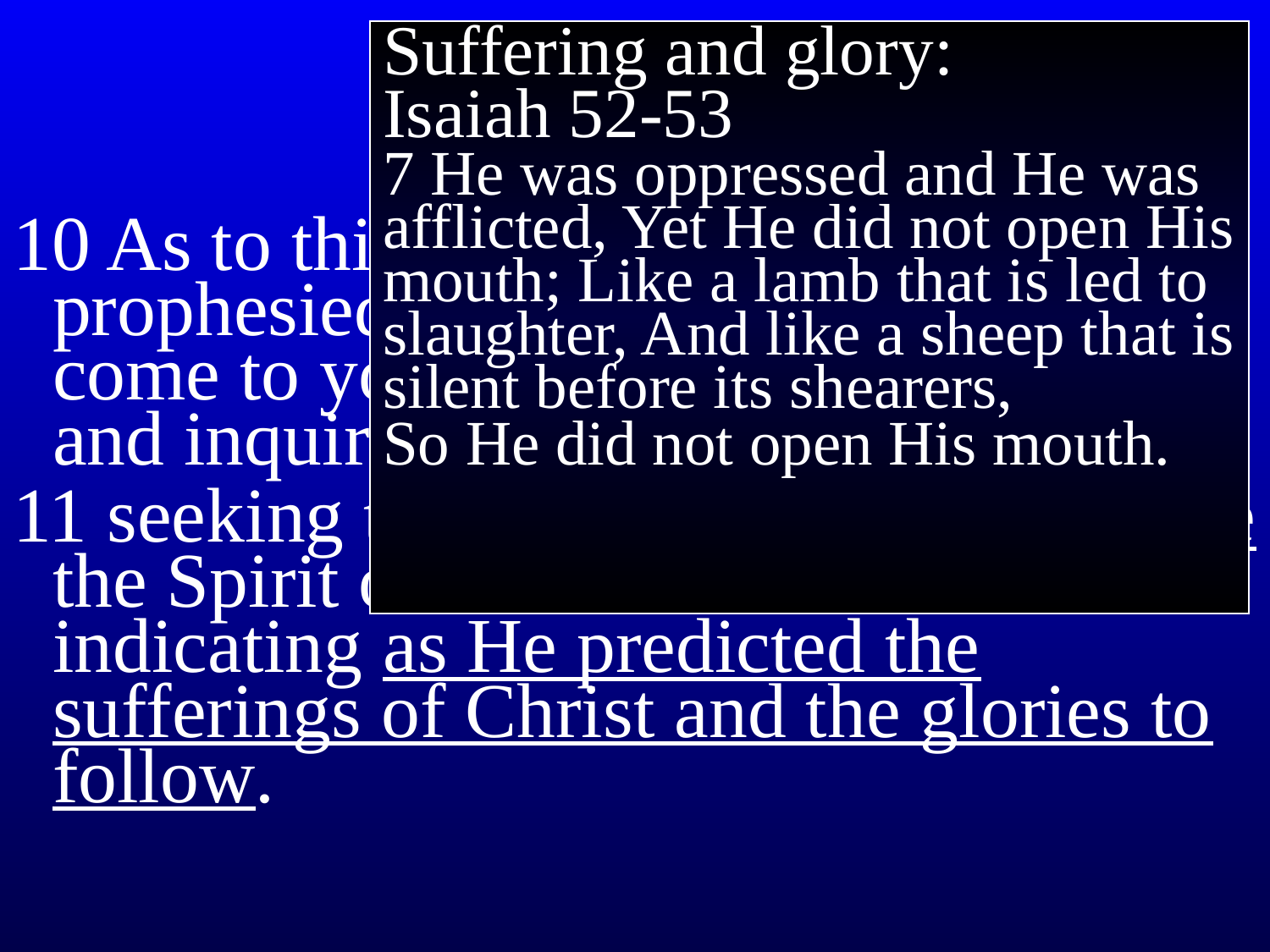

# 1 Peter 1
Suffering and glory:
Isaiah 52-53
7 He was oppressed and He was afflicted, Yet He did not open His mouth; Like a lamb that is led to slaughter, And like a sheep that is silent before its shearers,
So He did not open His mouth.
10 As to this rescue, the prophets who prophesied of the grace that would come to you made careful searches and inquiries,
11 seeking to know what person or time the Spirit of Christ within them was indicating as He predicted the sufferings of Christ and the glories to follow.